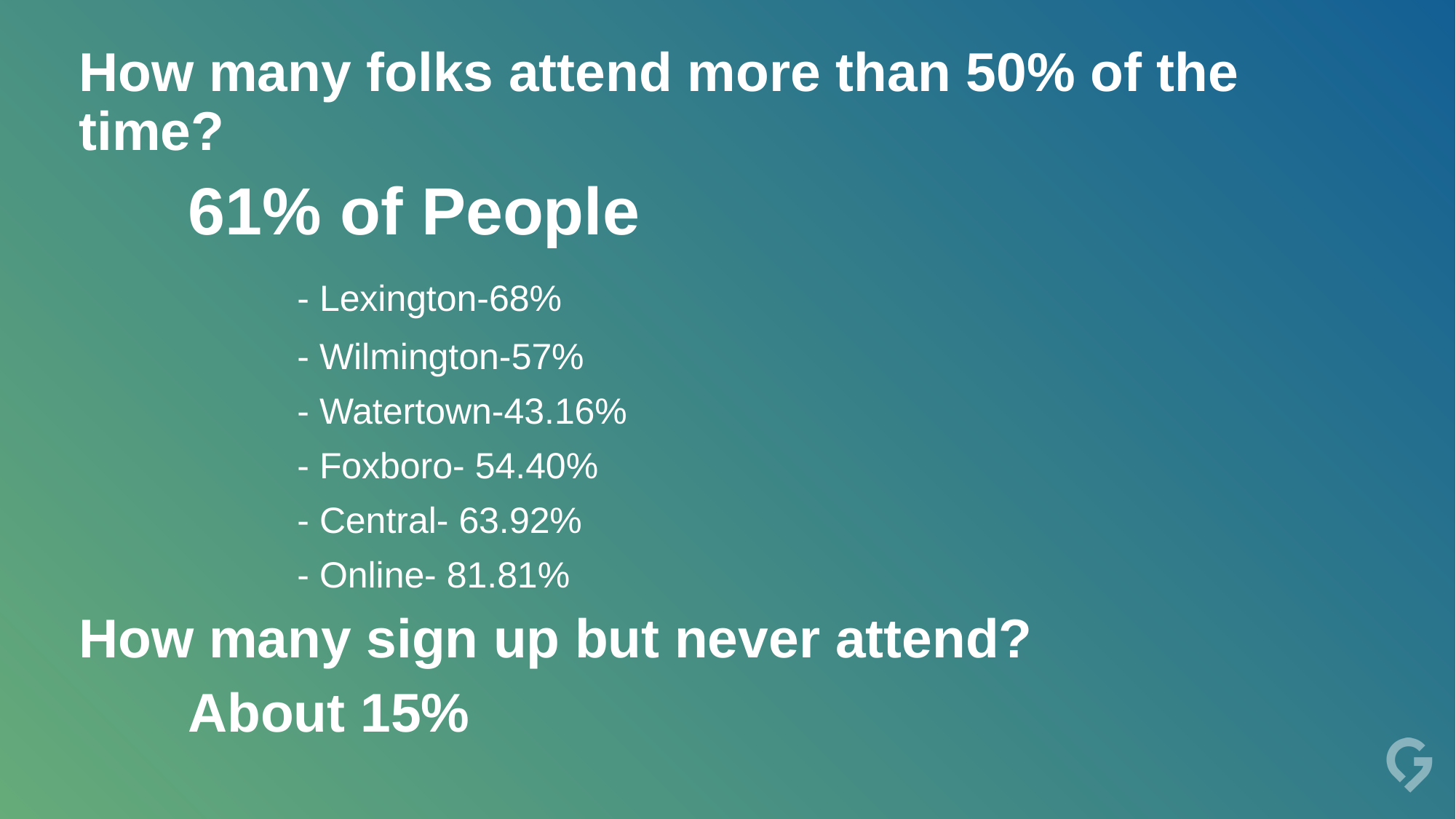

How many folks attend more than 50% of the time?
	61% of People
		- Lexington-68%
		- Wilmington-57%
		- Watertown-43.16%
		- Foxboro- 54.40%
		- Central- 63.92%
		- Online- 81.81%
How many sign up but never attend?
	About 15%